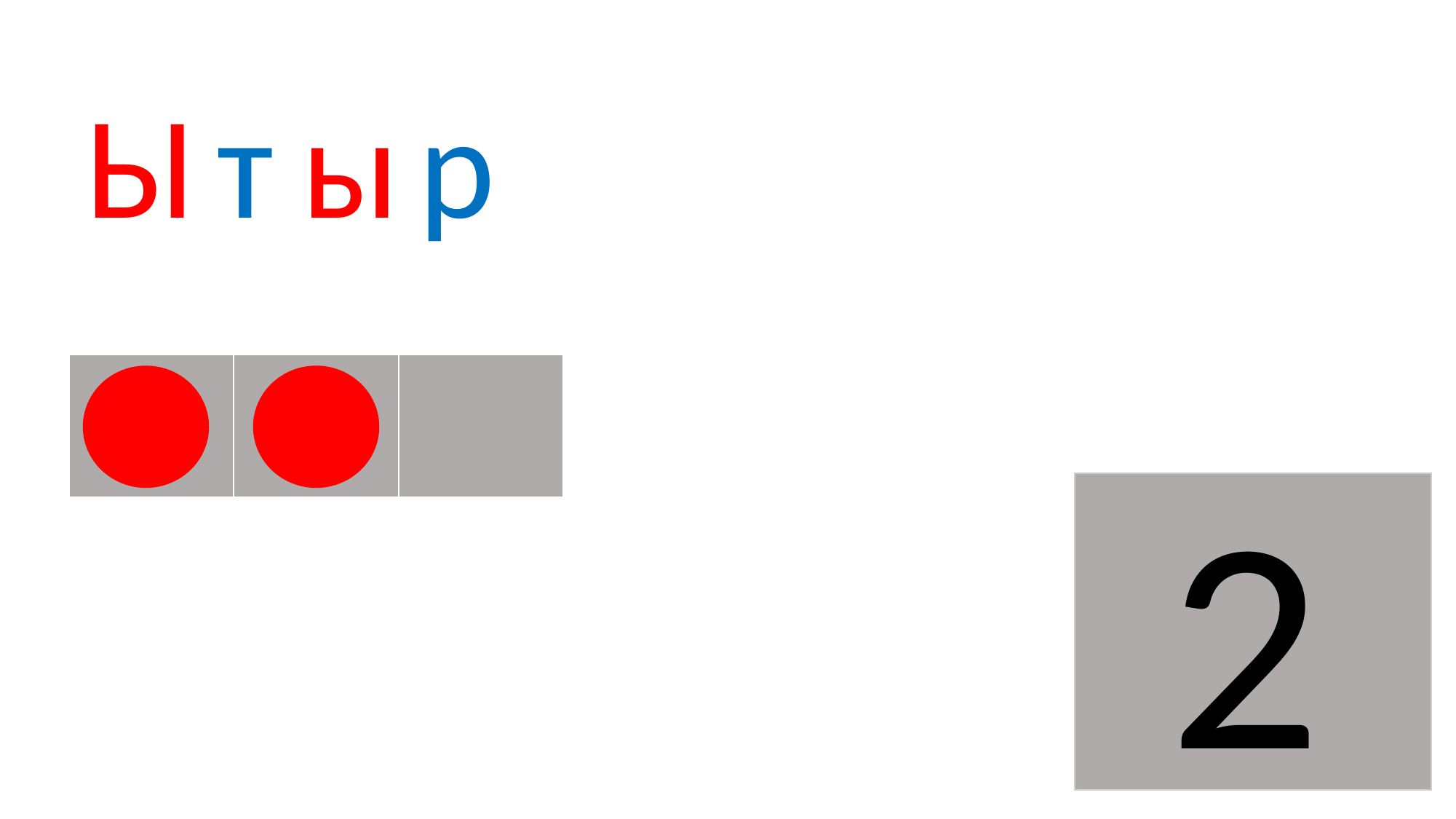

Ы
т
ы
р
|  |  |  |
| --- | --- | --- |

2